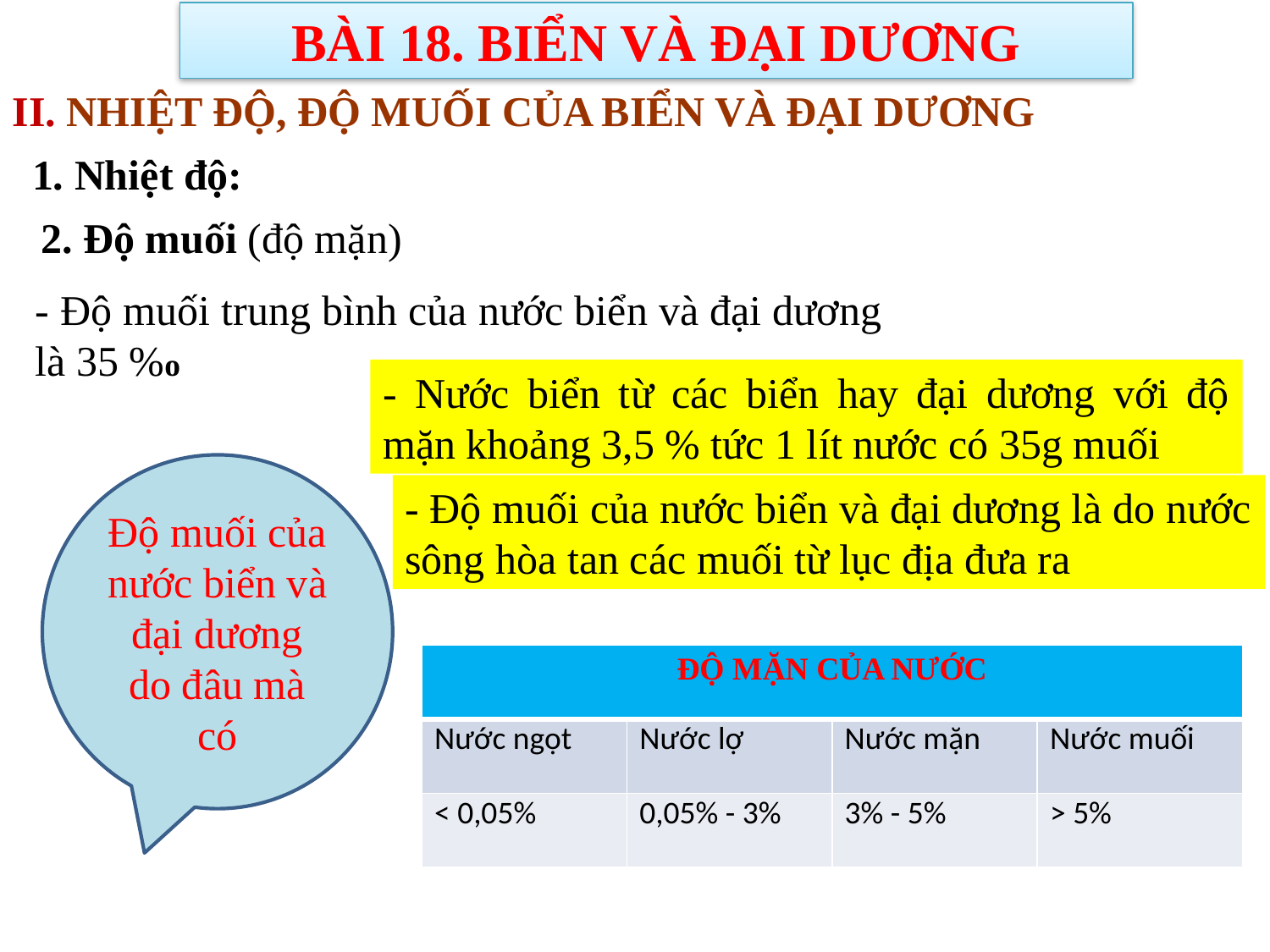

BÀI 18. BIỂN VÀ ĐẠI DƯƠNG
II. NHIỆT ĐỘ, ĐỘ MUỐI CỦA BIỂN VÀ ĐẠI DƯƠNG

1. Nhiệt độ:
2. Độ muối (độ mặn)
- Độ muối trung bình của nước biển và đại dương là 35 %o
- Nước biển từ các biển hay đại dương với độ mặn khoảng 3,5 % tức 1 lít nước có 35g muối
Độ muối của nước biển và đại dương do đâu mà có
- Độ muối của nước biển và đại dương là do nước sông hòa tan các muối từ lục địa đưa ra
| ĐỘ MẶN CỦA NƯỚC |  |  |  |
| --- | --- | --- | --- |
| Nước ngọt | Nước lợ | Nước mặn | Nước muối |
| < 0,05% | 0,05% - 3% | 3% - 5% | > 5% |